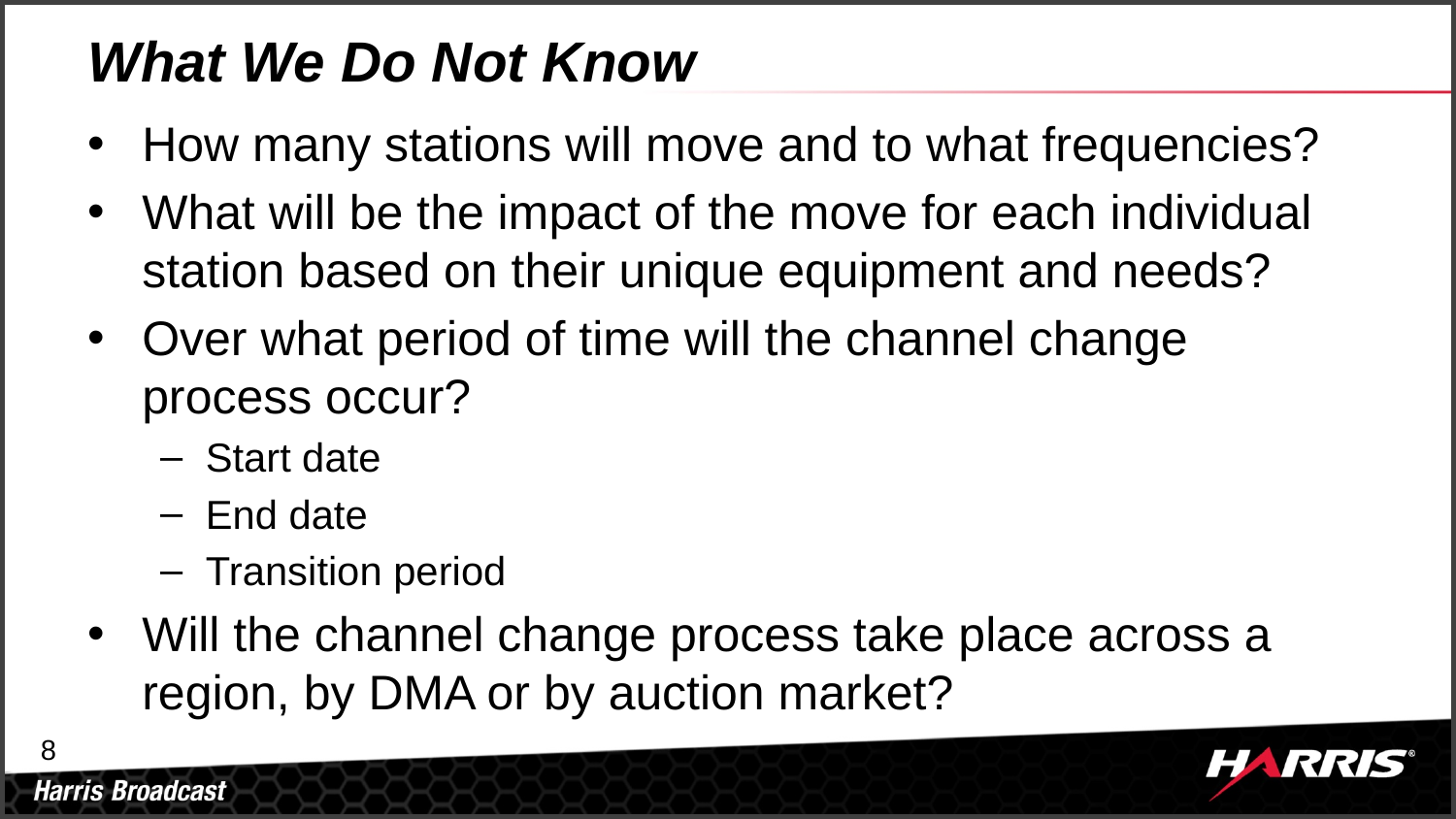

# What We Do Not Know
How many stations will move and to what frequencies?
What will be the impact of the move for each individual station based on their unique equipment and needs?
Over what period of time will the channel change  process occur?
Start date
End date
Transition period
Will the channel change process take place across a region, by DMA or by auction market?